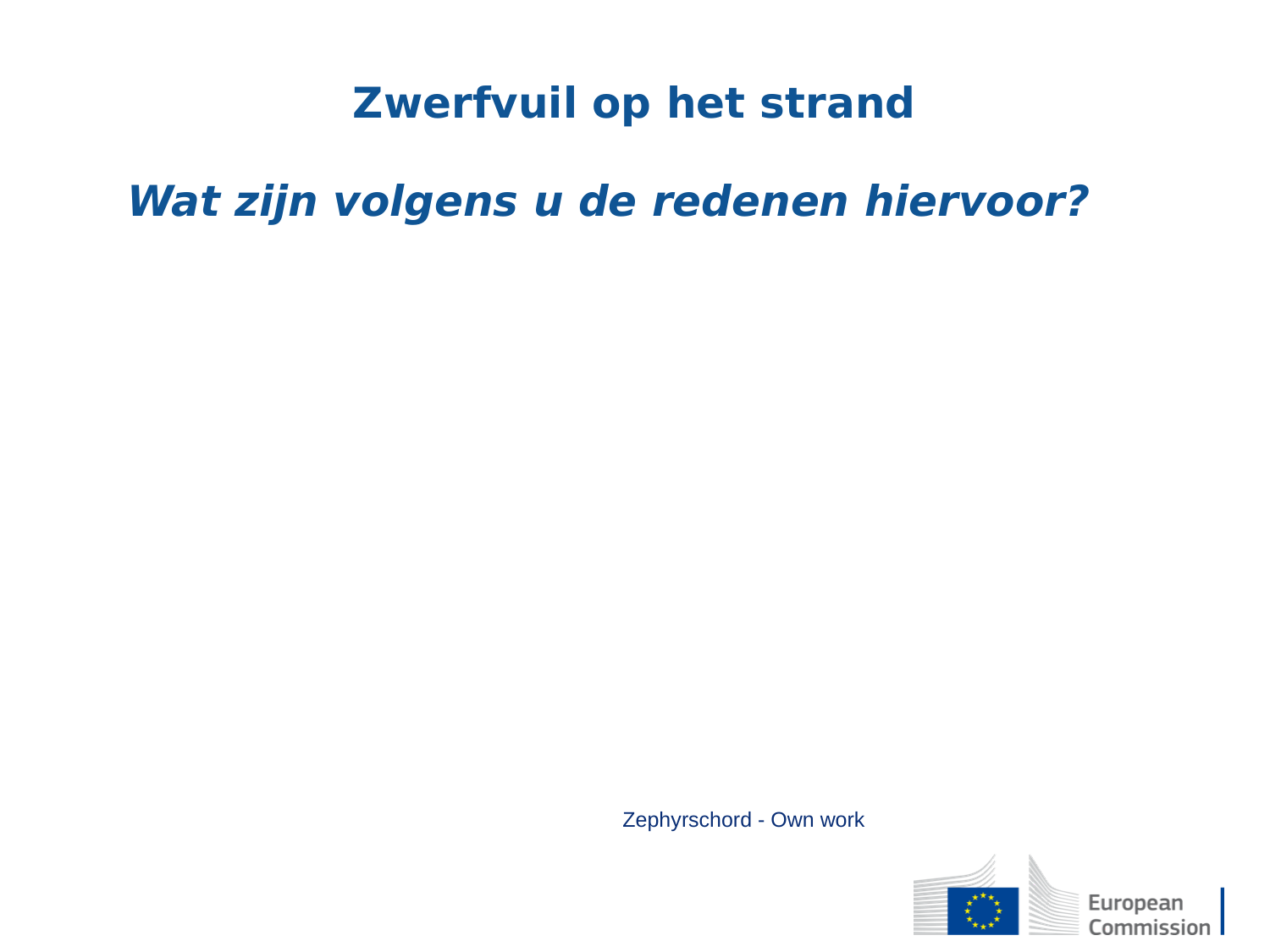

# Zwerfvuil op het strand

Wat zijn volgens u de redenen hiervoor?

Zephyrschord - Own work